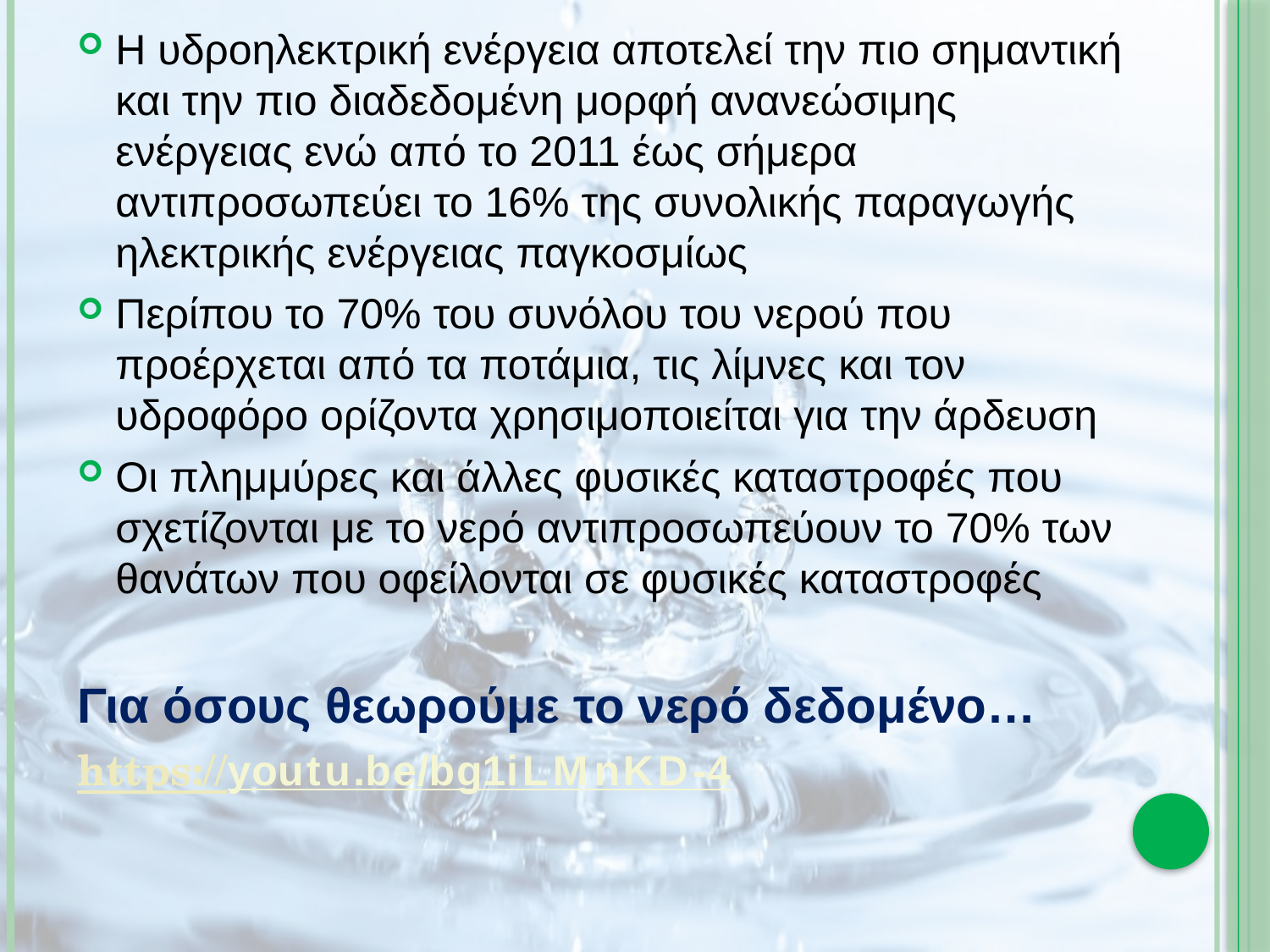

H υδροηλεκτρική ενέργεια αποτελεί την πιο σημαντική και την πιο διαδεδομένη μορφή ανανεώσιμης ενέργειας ενώ από το 2011 έως σήμερα αντιπροσωπεύει το 16% της συνολικής παραγωγής ηλεκτρικής ενέργειας παγκοσμίως
Περίπου το 70% του συνόλου του νερού που προέρχεται από τα ποτάμια, τις λίμνες και τον υδροφόρο ορίζοντα χρησιμοποιείται για την άρδευση
Οι πλημμύρες και άλλες φυσικές καταστροφές που σχετίζονται με το νερό αντιπροσωπεύουν το 70% των θανάτων που οφείλονται σε φυσικές καταστροφές

Για όσους θεωρούμε το νερό δεδομένο…
https://youtu.be/bg1iLMnKD-4